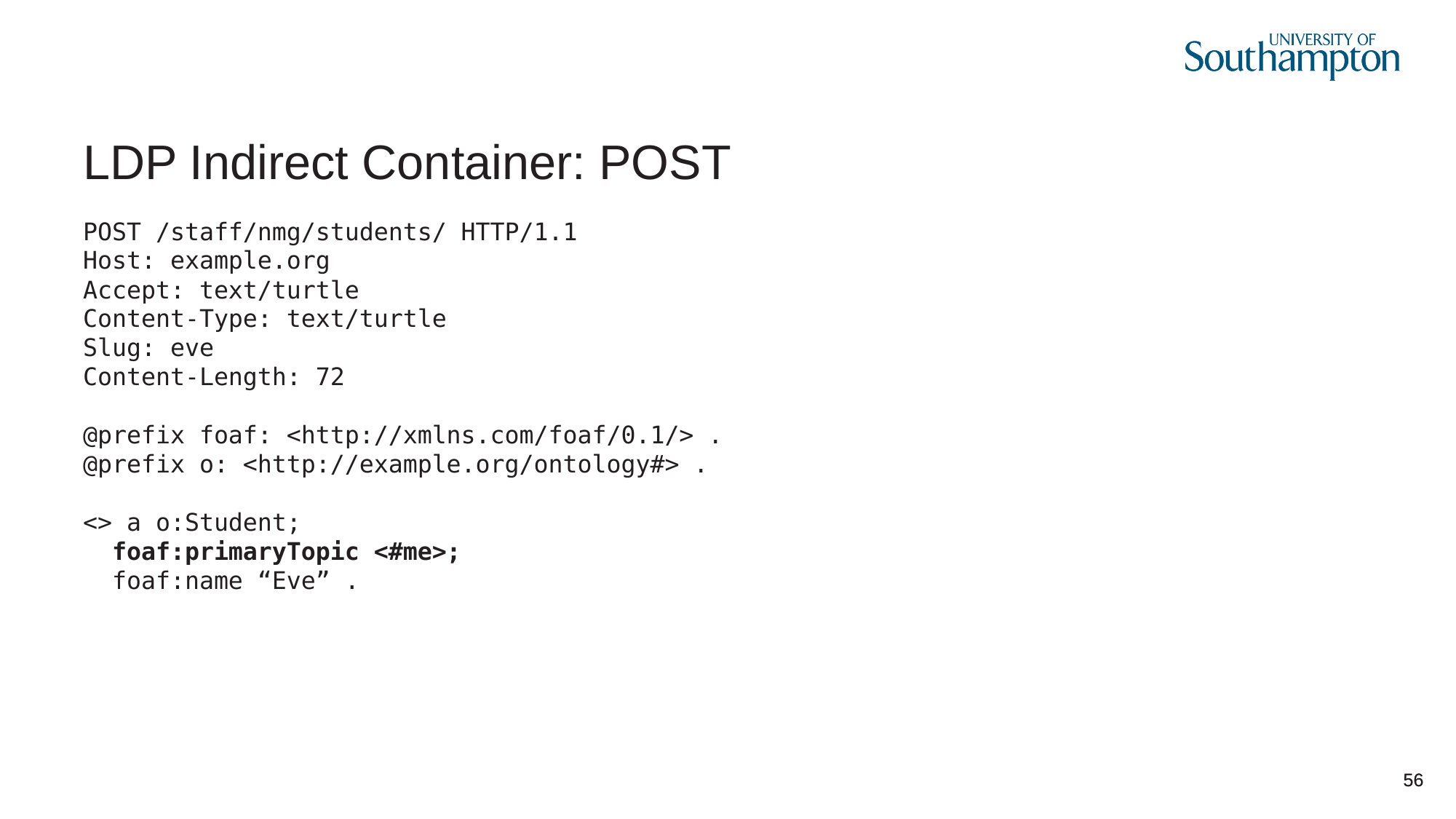

# LDP Indirect Container: POST
POST /staff/nmg/students/ HTTP/1.1
Host: example.org
Accept: text/turtle
Content-Type: text/turtle
Slug: eve
Content-Length: 72
@prefix foaf: <http://xmlns.com/foaf/0.1/> .
@prefix o: <http://example.org/ontology#> .
<> a o:Student;
  foaf:primaryTopic <#me>;
  foaf:name “Eve” .

56